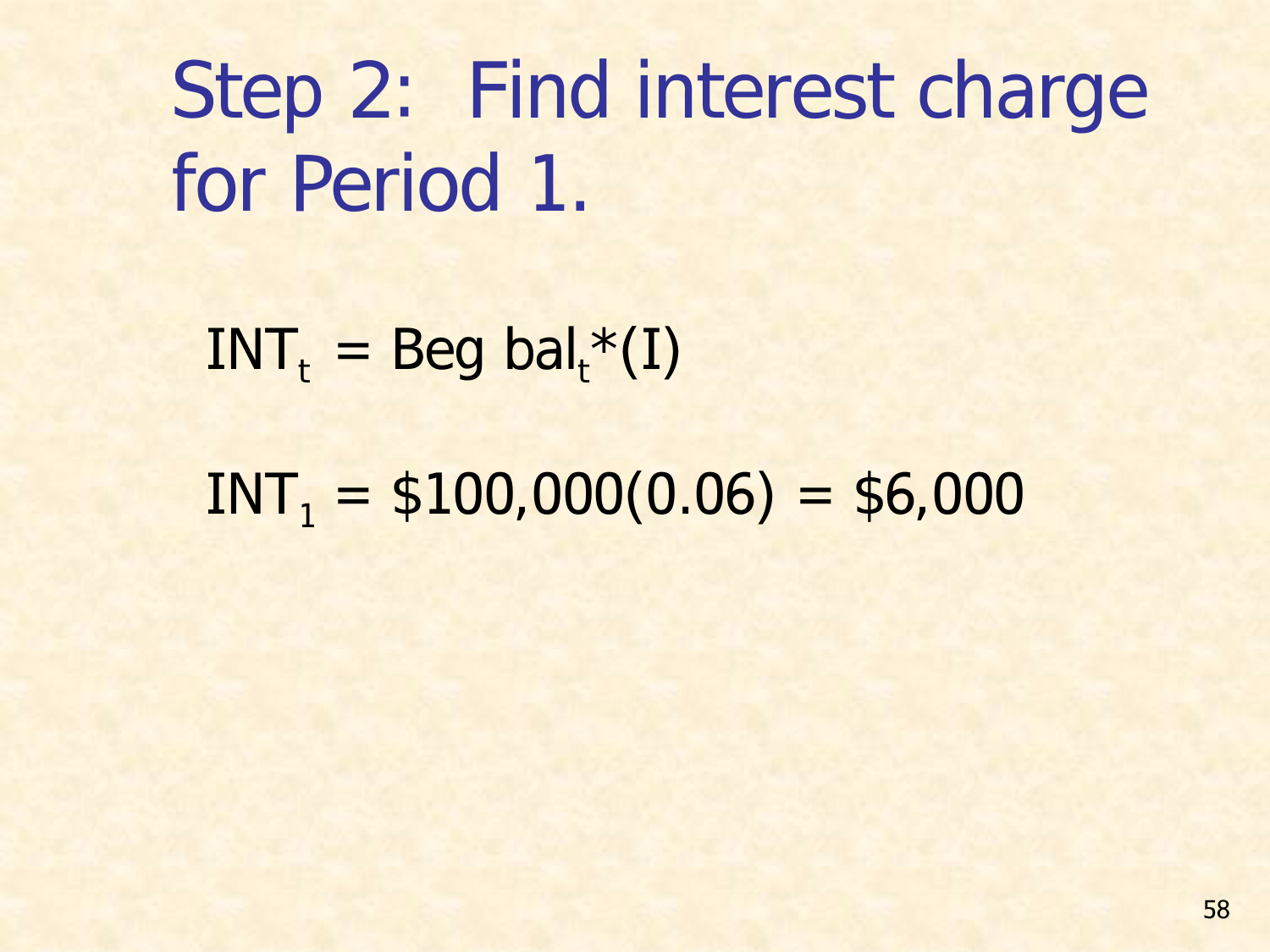

Step 2:  Find interest charge for Period 1.
INTt	= Beg balt*(I)

INT1	= $100,000(0.06) = $6,000
58